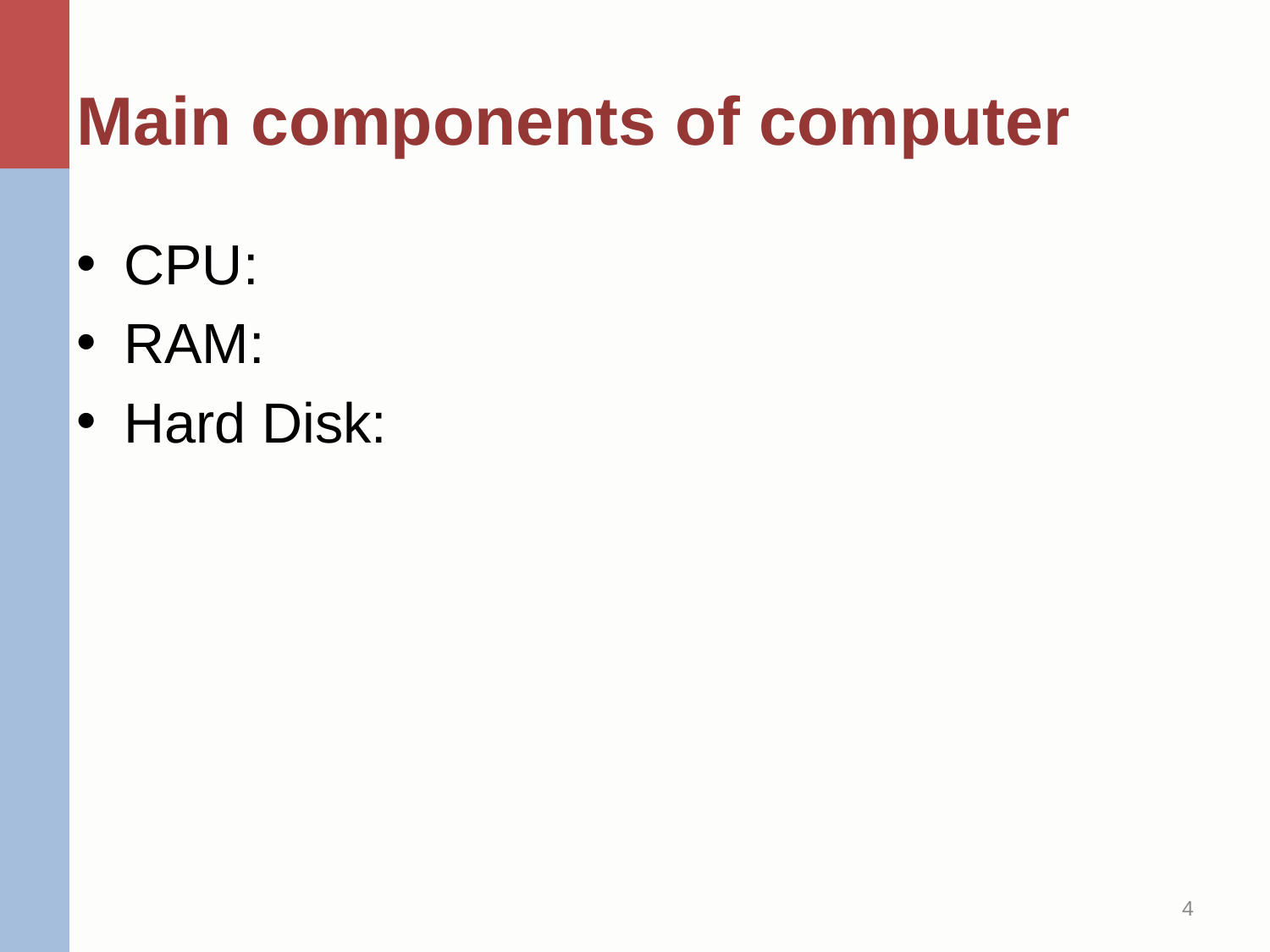

# Main components of computer
CPU:
RAM:
Hard Disk:
4